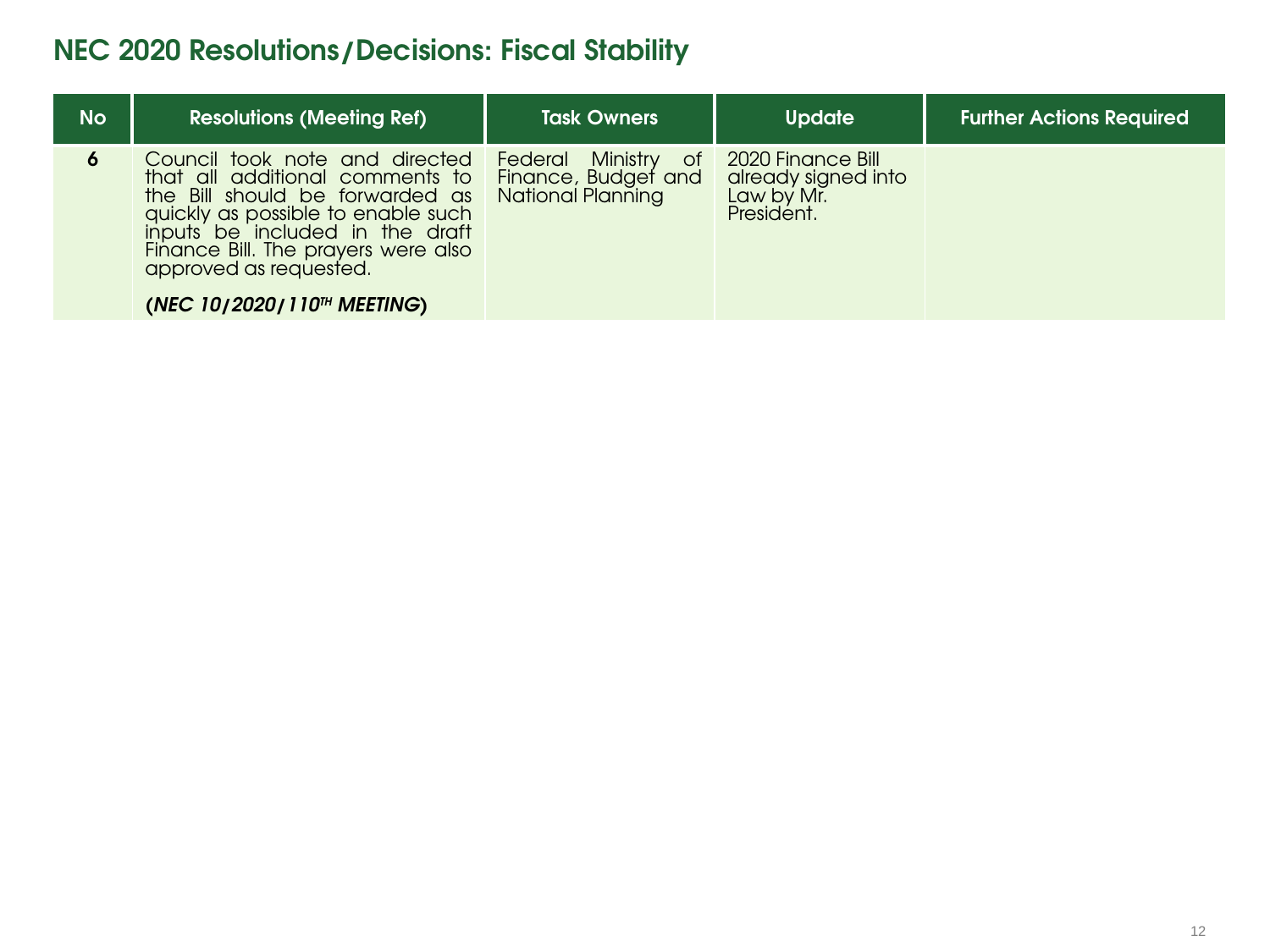

NEC 2020 Resolutions/Decisions: Fiscal Stability
| No | Resolutions (Meeting Ref) | Task Owners | Update | Further Actions Required |
| --- | --- | --- | --- | --- |
| 6 | Council took note and directed that all additional comments to the Bill should be forwarded as quickly as possible to enable such inputs be included in the draft Finance Bill. The prayers were also approved as requested. (NEC 10/2020/110TH MEETING) | Federal Ministry of Finance, Budget and National Planning | 2020 Finance Bill already signed into Law by Mr. President. |  |